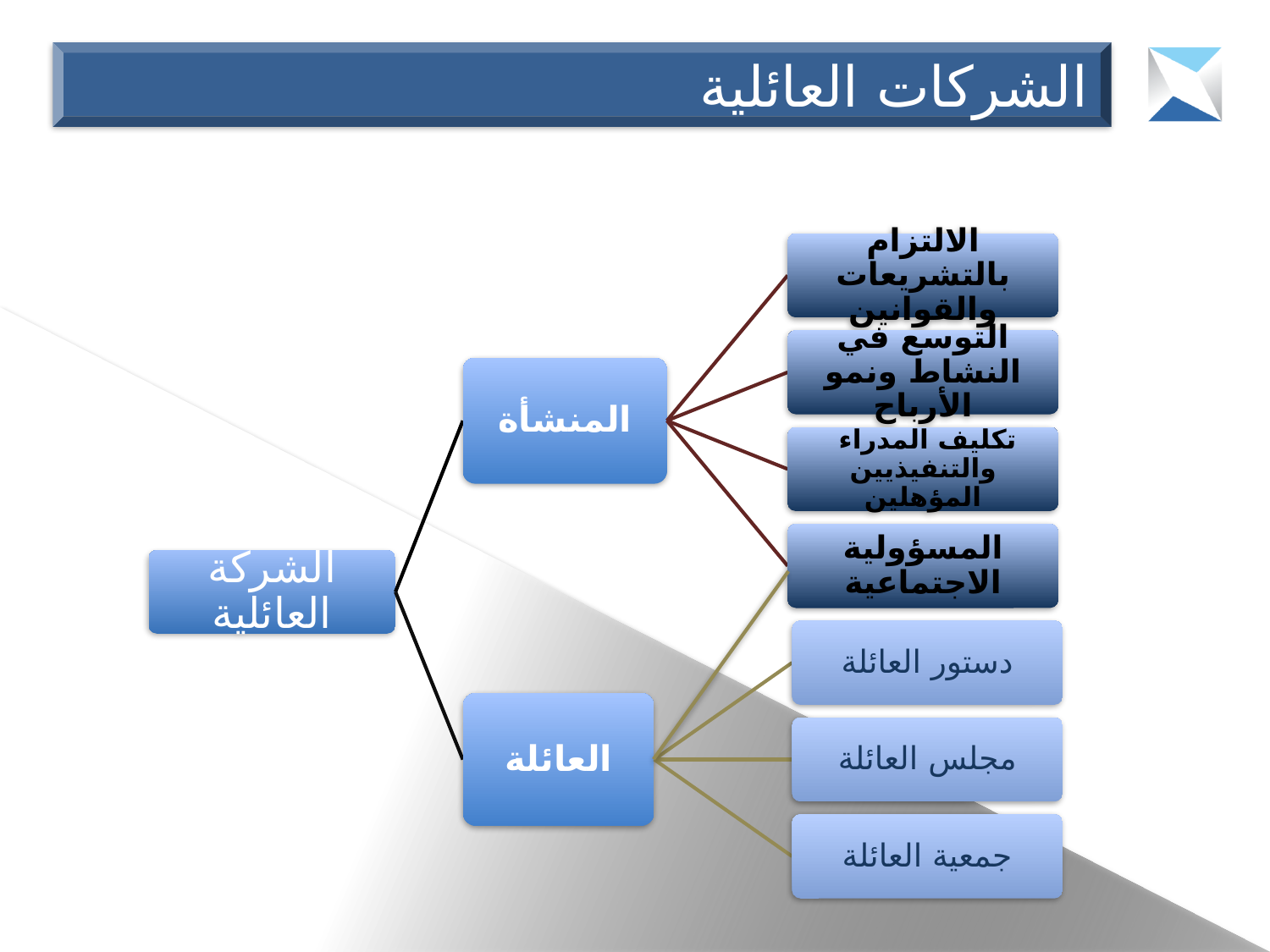

الشركات العائلية
الشركة العائلية

المنشأة

الالتزام بالتشريعات والقوانين

التوسع في النشاط ونمو الأرباح

تكليف المدراء  والتنفيذيين المؤهلين

المسؤولية الاجتماعية

العائلة

دستور العائلة

مجلس العائلة

جمعية العائلة